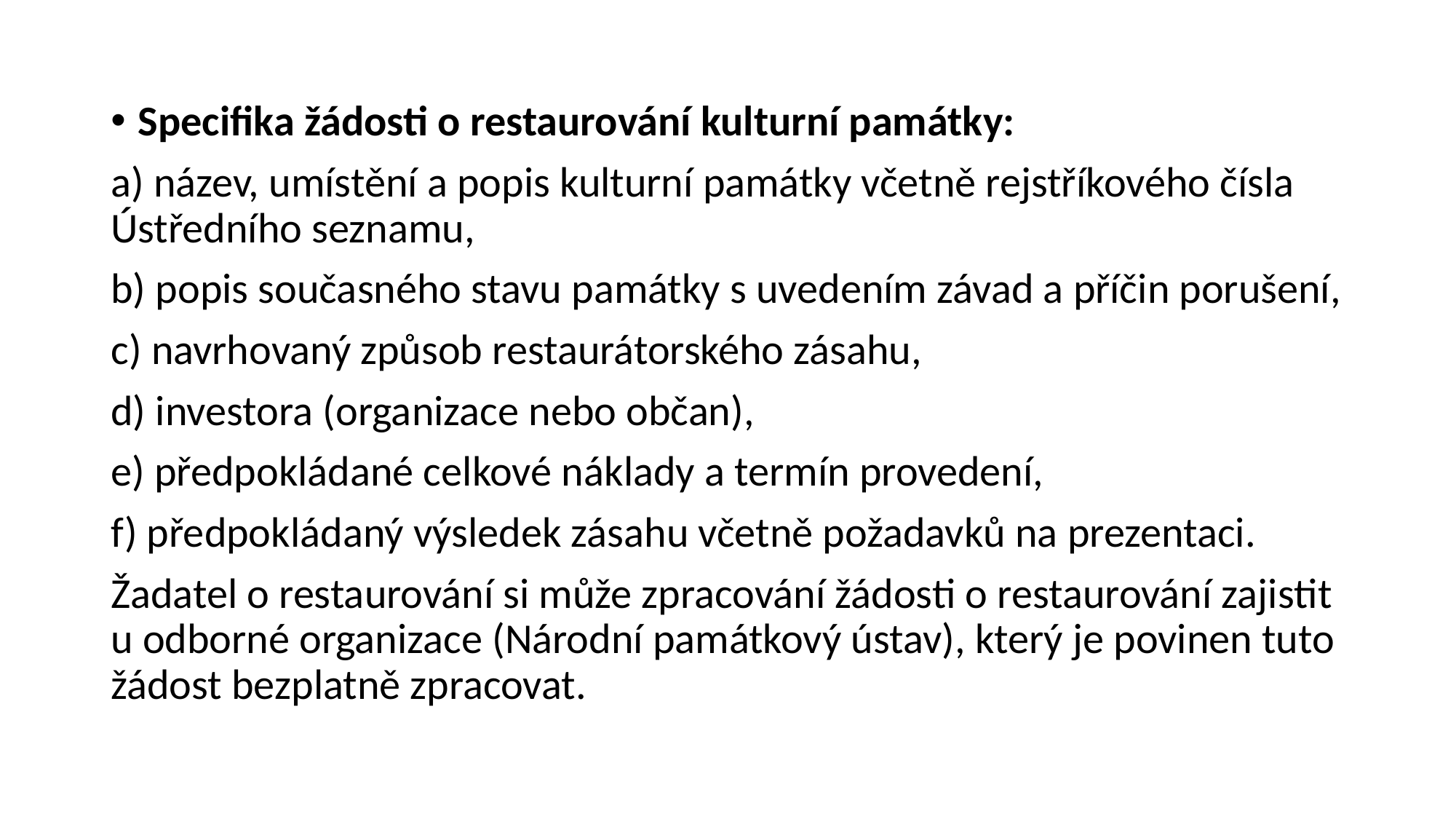

#
Specifika žádosti o restaurování kulturní památky:
a) název, umístění a popis kulturní památky včetně rejstříkového čísla Ústředního seznamu,
b) popis současného stavu památky s uvedením závad a příčin porušení,
c) navrhovaný způsob restaurátorského zásahu,
d) investora (organizace nebo občan),
e) předpokládané celkové náklady a termín provedení,
f) předpokládaný výsledek zásahu včetně požadavků na prezentaci.
Žadatel o restaurování si může zpracování žádosti o restaurování zajistit u odborné organizace (Národní památkový ústav), který je povinen tuto žádost bezplatně zpracovat.